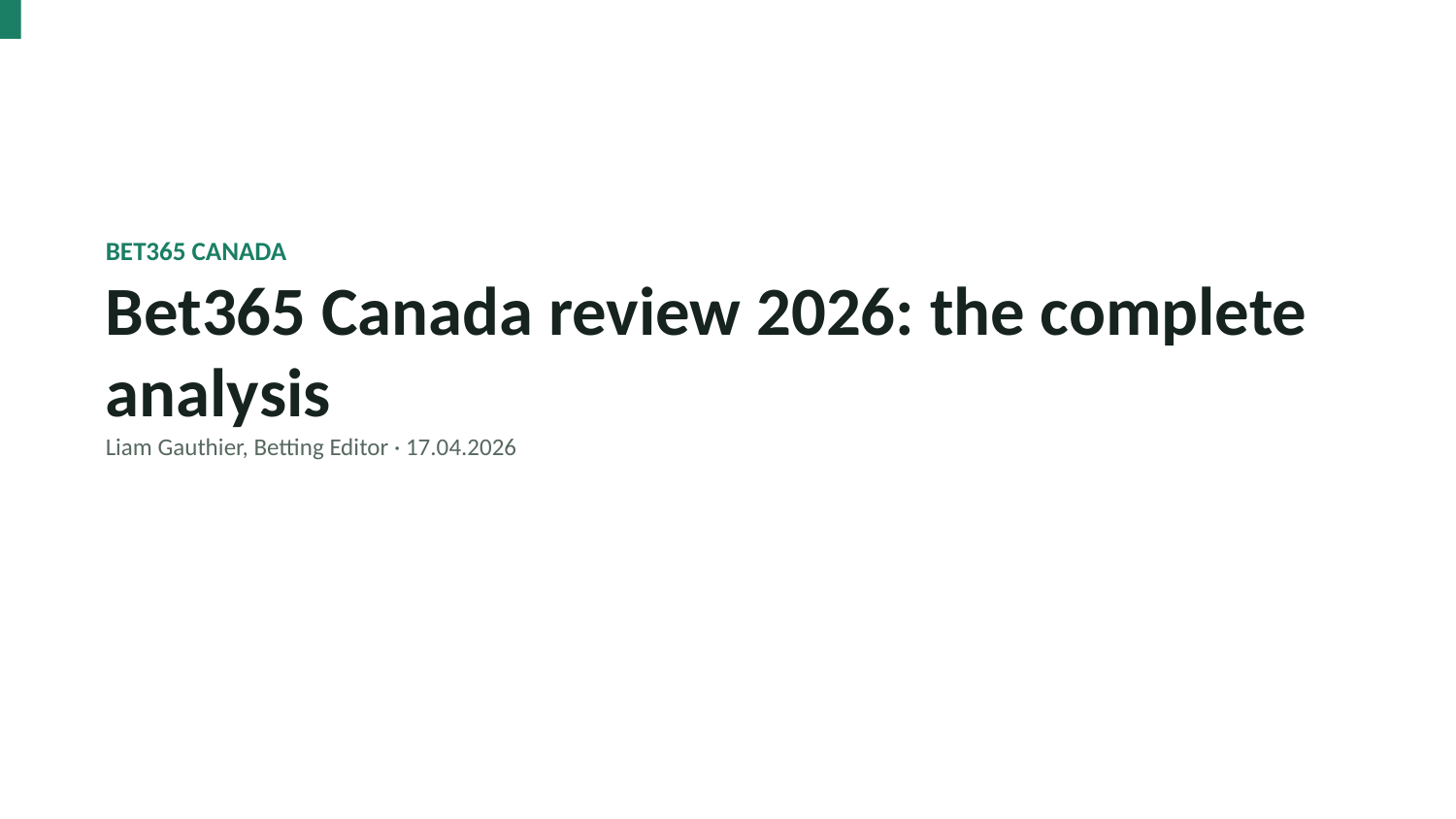

BET365 CANADA
Bet365 Canada review 2026: the complete analysis
Liam Gauthier, Betting Editor · 17.04.2026